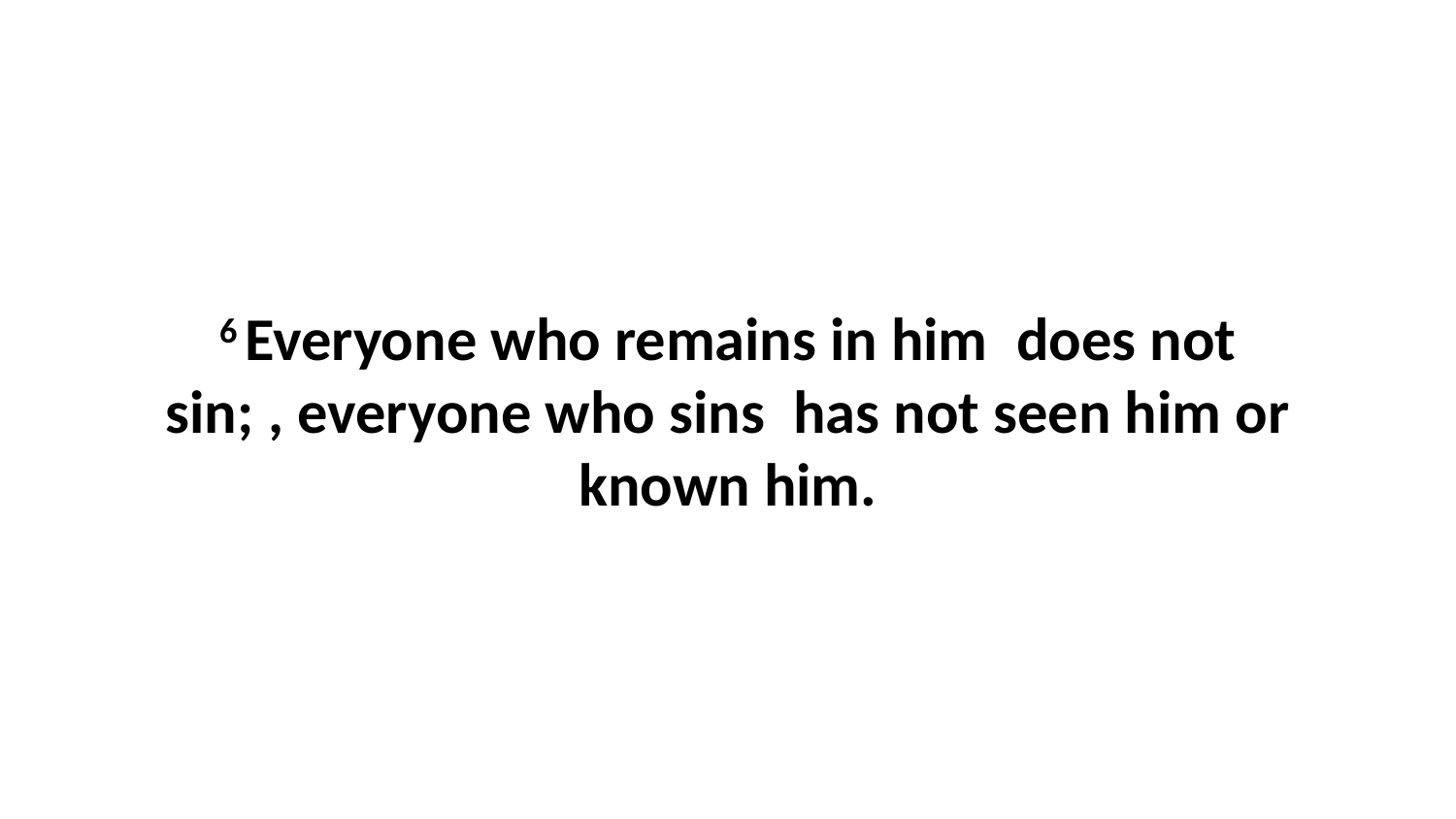

6 Everyone who remains in him  does not sin; , everyone who sins  has not seen him or known him.